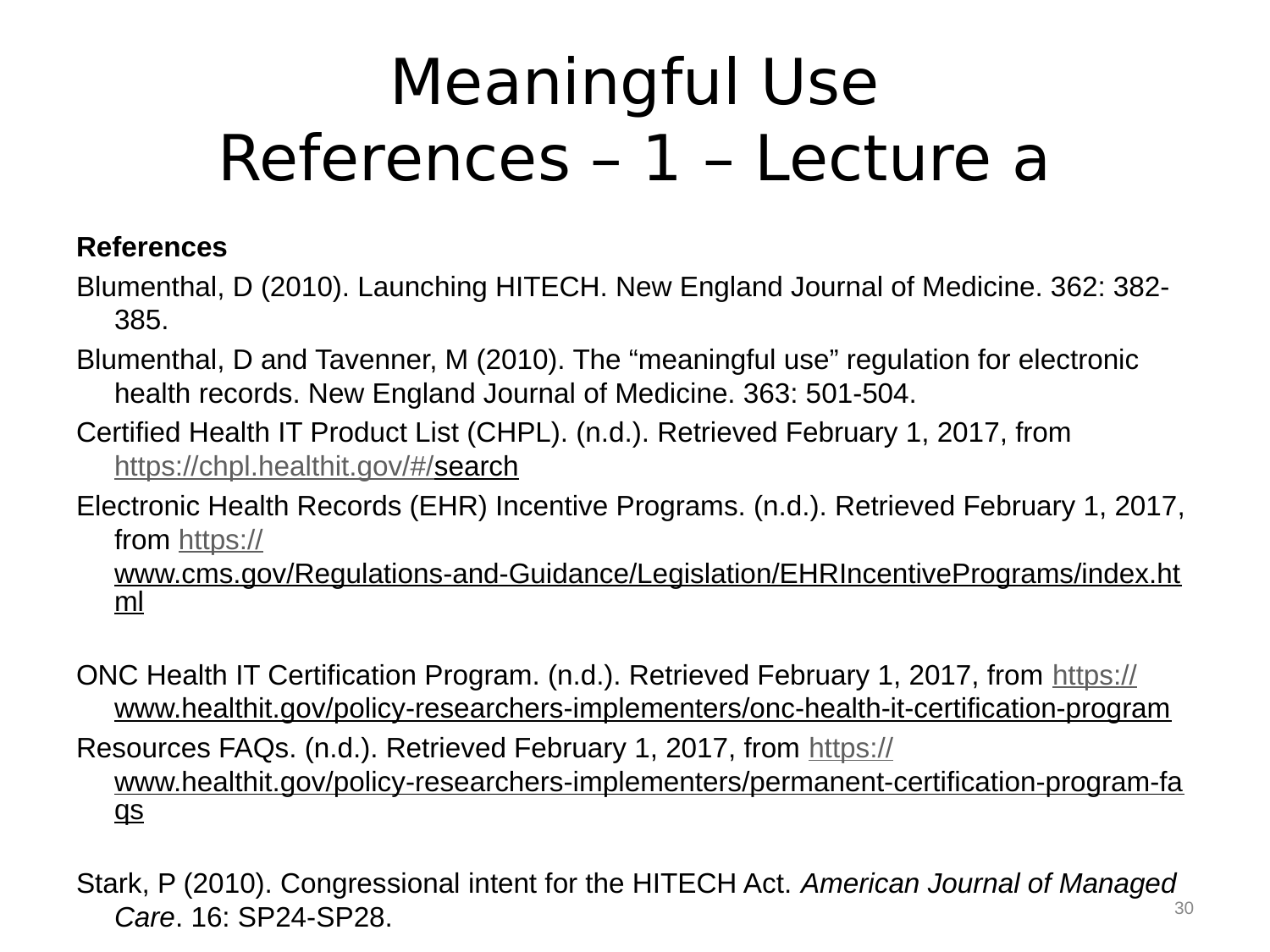

# Meaningful Use References – 1 – Lecture a
References
Blumenthal, D (2010). Launching HITECH. New England Journal of Medicine. 362: 382-385.
Blumenthal, D and Tavenner, M (2010). The “meaningful use” regulation for electronic health records. New England Journal of Medicine. 363: 501-504.
Certified Health IT Product List (CHPL). (n.d.). Retrieved February 1, 2017, from https://chpl.healthit.gov/#/search
Electronic Health Records (EHR) Incentive Programs. (n.d.). Retrieved February 1, 2017, from https://www.cms.gov/Regulations-and-Guidance/Legislation/EHRIncentivePrograms/index.html
ONC Health IT Certification Program. (n.d.). Retrieved February 1, 2017, from https://www.healthit.gov/policy-researchers-implementers/onc-health-it-certification-program
Resources FAQs. (n.d.). Retrieved February 1, 2017, from https://www.healthit.gov/policy-researchers-implementers/permanent-certification-program-faqs
Stark, P (2010). Congressional intent for the HITECH Act. American Journal of Managed Care. 16: SP24-SP28.
30